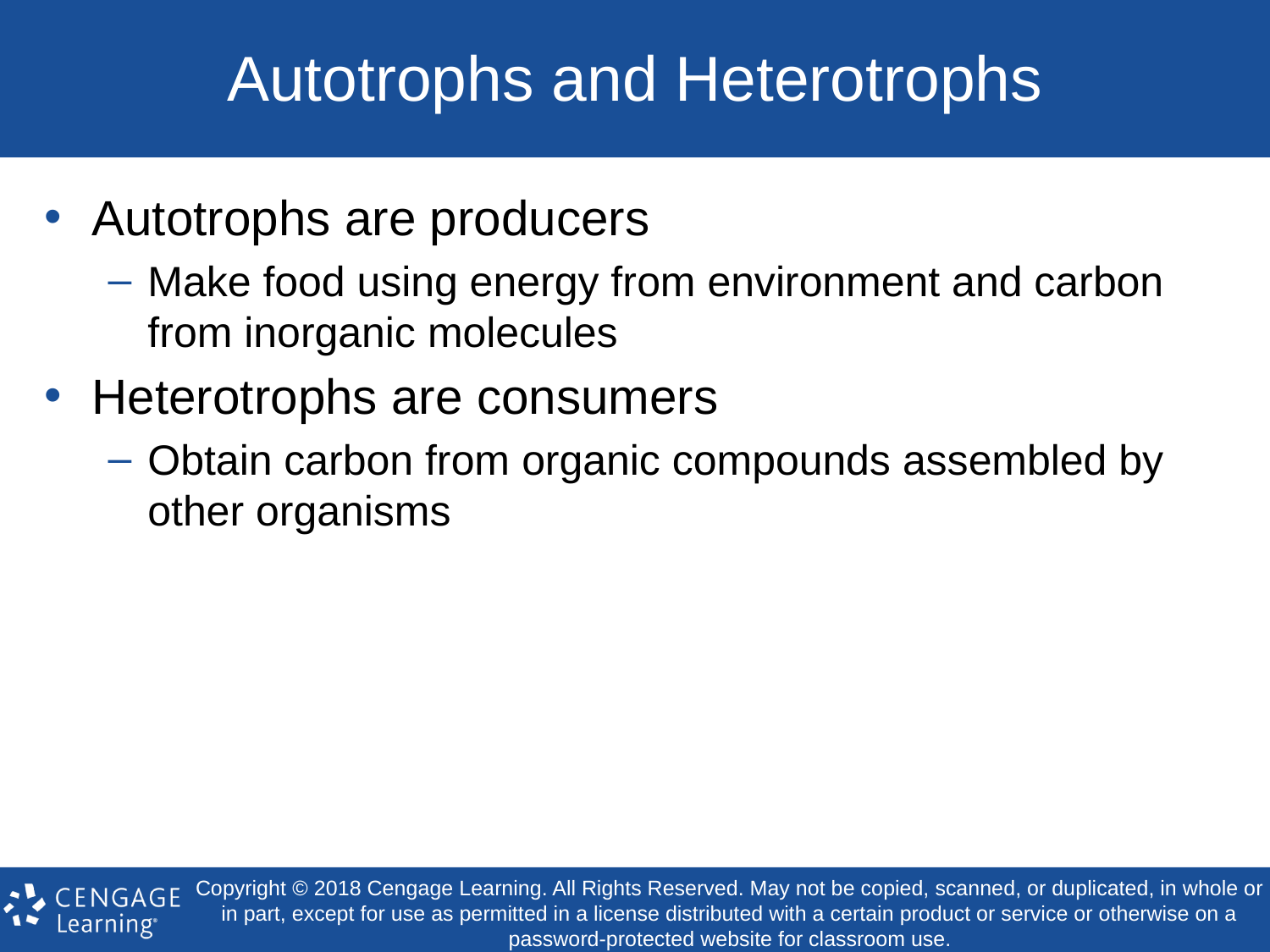

# Autotrophs and Heterotrophs
Autotrophs are producers
Make food using energy from environment and carbon from inorganic molecules
Heterotrophs are consumers
Obtain carbon from organic compounds assembled by other organisms